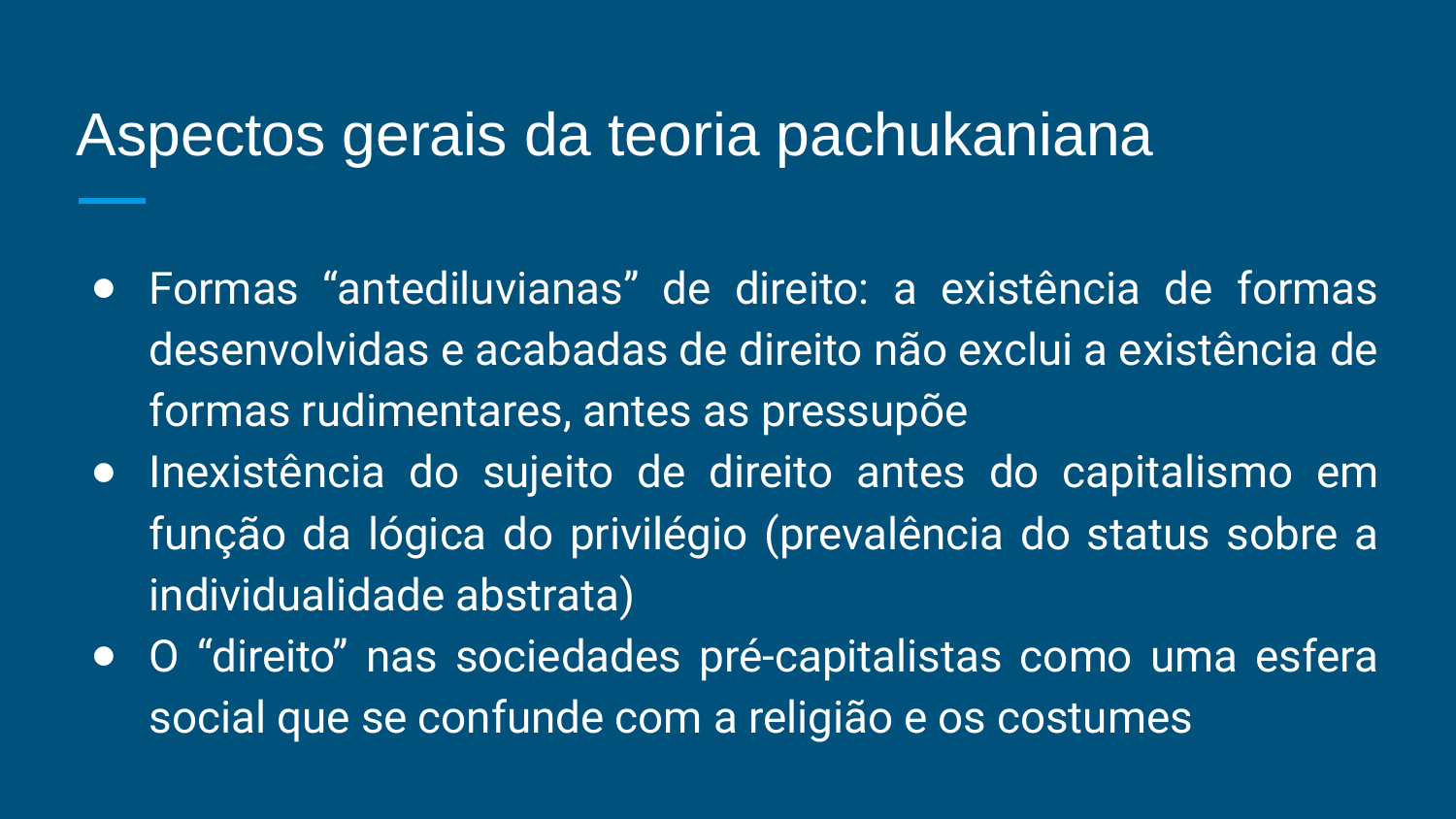

# Aspectos gerais da teoria pachukaniana
Formas “antediluvianas” de direito: a existência de formas desenvolvidas e acabadas de direito não exclui a existência de formas rudimentares, antes as pressupõe
Inexistência do sujeito de direito antes do capitalismo em função da lógica do privilégio (prevalência do status sobre a individualidade abstrata)
O “direito” nas sociedades pré-capitalistas como uma esfera social que se confunde com a religião e os costumes